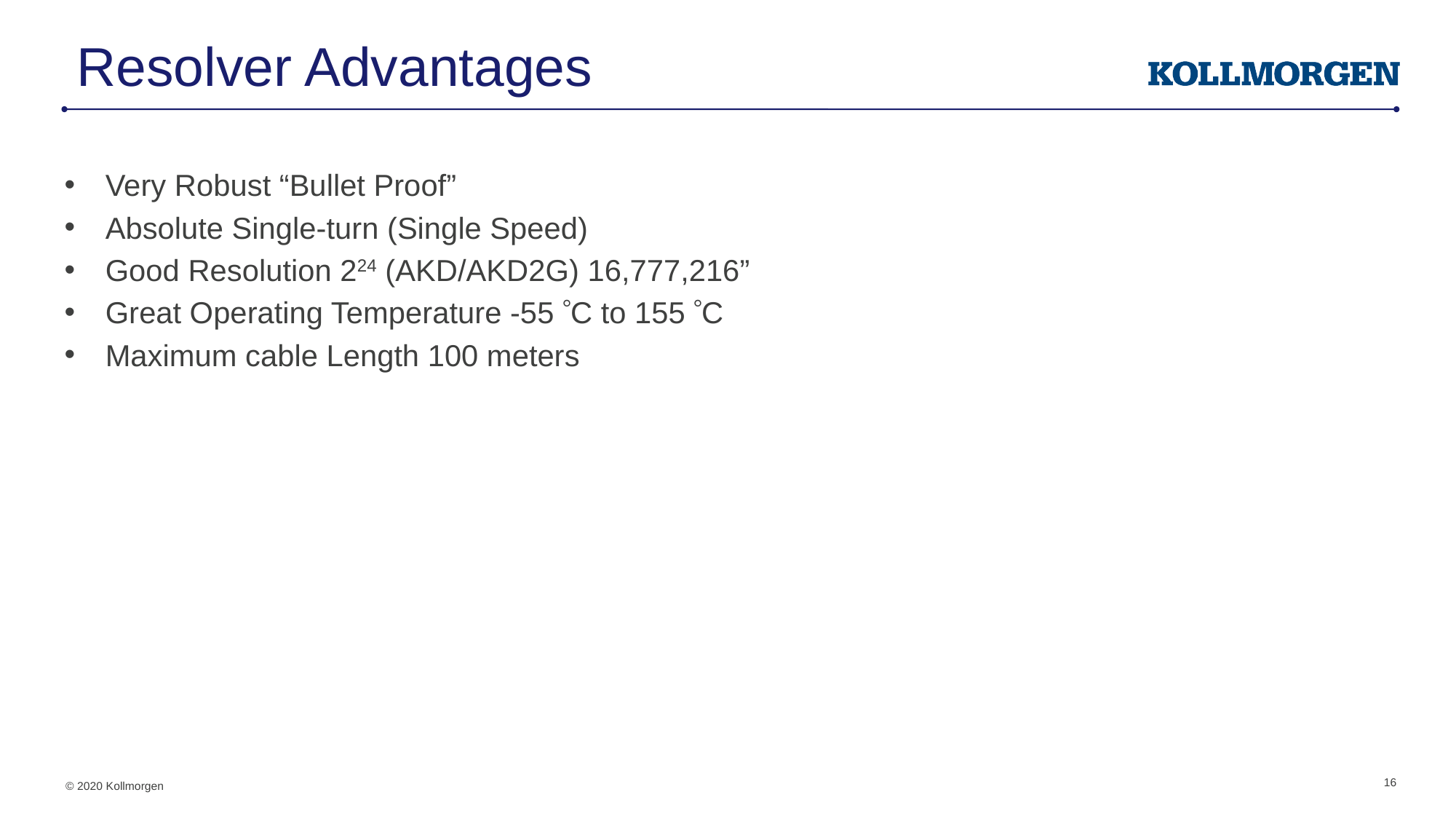

# Resolver Advantages
Very Robust “Bullet Proof”
Absolute Single-turn (Single Speed)
Good Resolution 224 (AKD/AKD2G) 16,777,216”
Great Operating Temperature -55 °C to 155 °C
Maximum cable Length 100 meters